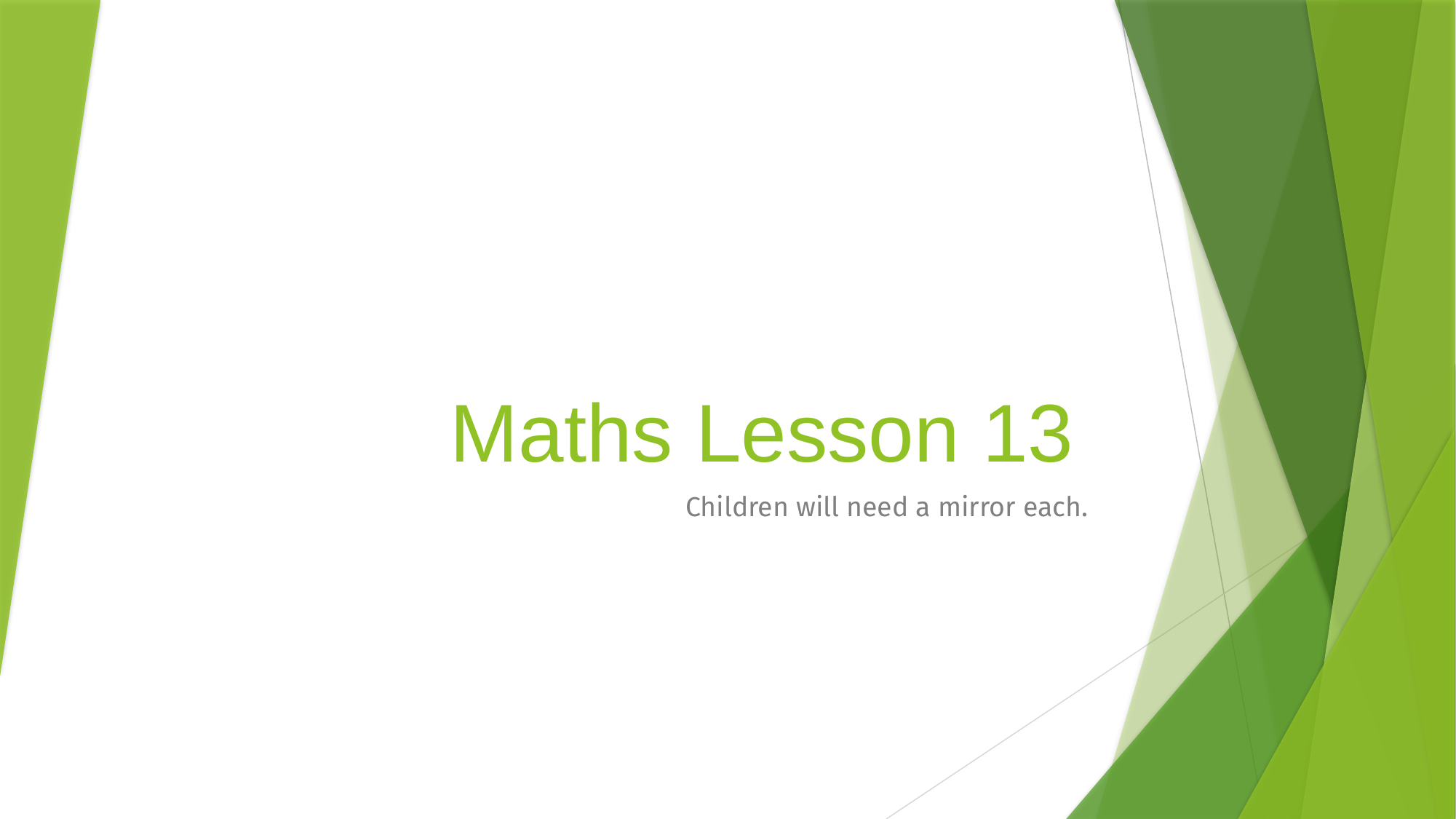

# Maths Lesson 13
Children will need a mirror each.